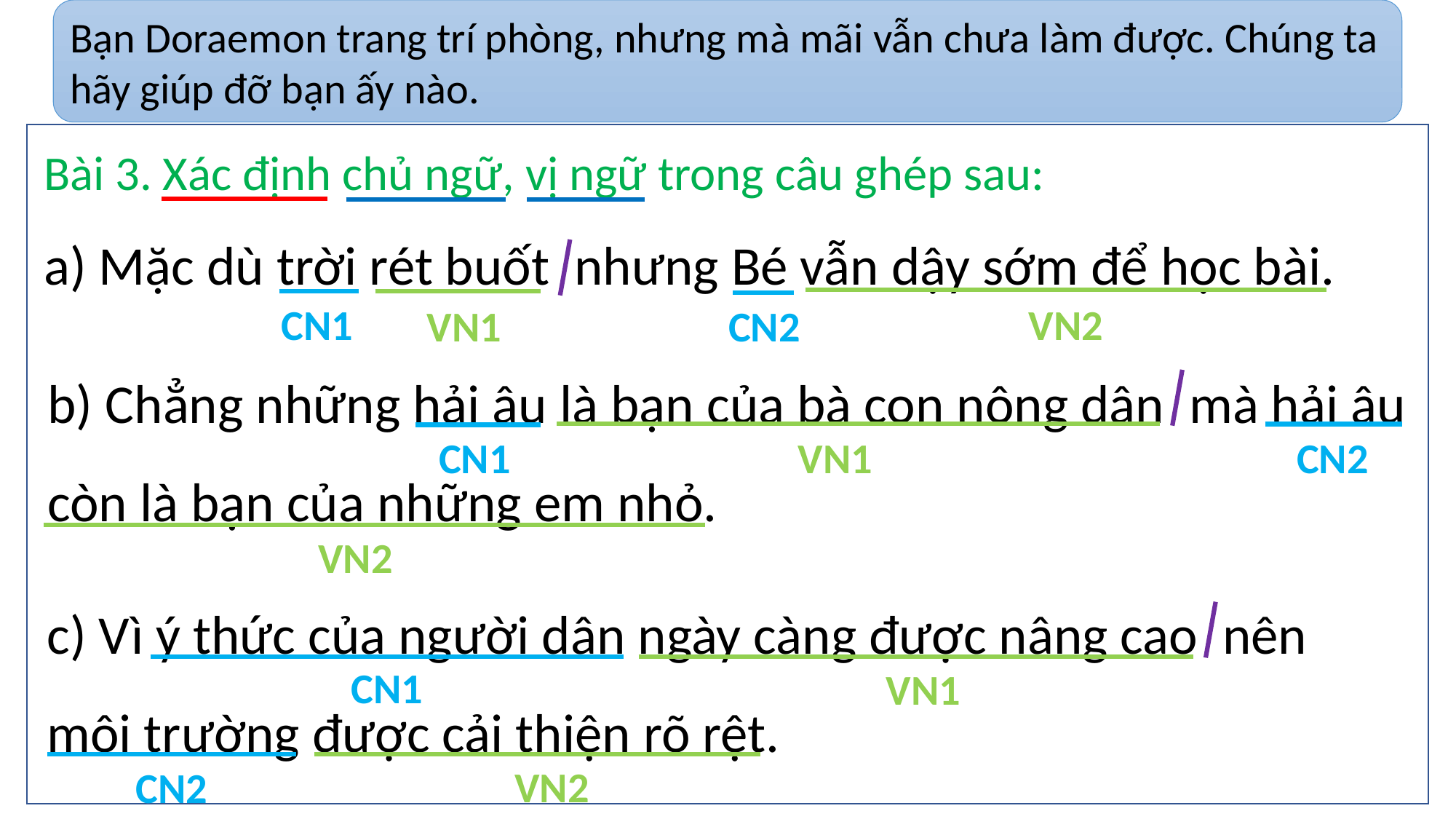

Bạn Doraemon trang trí phòng, nhưng mà mãi vẫn chưa làm được. Chúng ta hãy giúp đỡ bạn ấy nào.

Bài 3. Xác định chủ ngữ, vị ngữ trong câu ghép sau:
a) Mặc dù trời rét buốt  nhưng Bé vẫn dậy sớm để học bài.
VN2
CN1
CN2
VN1
b) Chẳng những hải âu là bạn của bà con nông dân  mà hải âu còn là bạn của những em nhỏ.
VN1
CN2
CN1
VN2
c) Vì ý thức của người dân ngày càng được nâng cao  nên
môi trường được cải thiện rõ rệt.
CN1
VN1
VN2
CN2